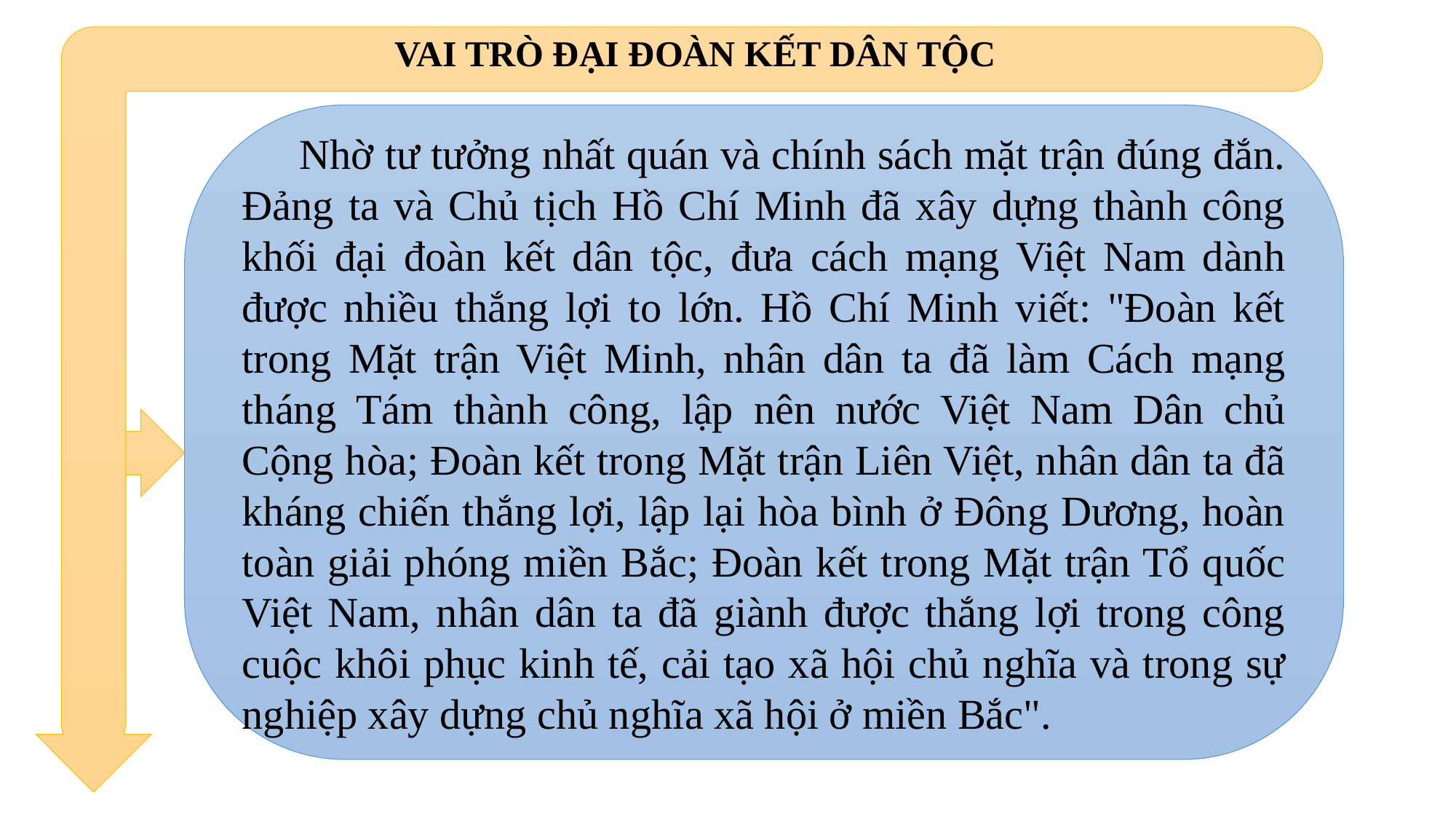

VAI TRÒ ĐẠI ĐOÀN KẾT DÂN TỘC
     Nhờ tư tưởng nhất quán và chính sách mặt trận đúng đắn. Đảng ta và Chủ tịch Hồ Chí Minh đã xây dựng thành công khối đại đoàn kết dân tộc, đưa cách mạng Việt Nam dành được nhiều thắng lợi to lớn. Hồ Chí Minh viết: "Đoàn kết trong Mặt trận Việt Minh, nhân dân ta đã làm Cách mạng tháng Tám thành công, lập nên nước Việt Nam Dân chủ Cộng hòa; Đoàn kết trong Mặt trận Liên Việt, nhân dân ta đã kháng chiến thắng lợi, lập lại hòa bình ở Đông Dương, hoàn toàn giải phóng miền Bắc; Đoàn kết trong Mặt trận Tổ quốc Việt Nam, nhân dân ta đã giành được thắng lợi trong công cuộc khôi phục kinh tế, cải tạo xã hội chủ nghĩa và trong sự nghiệp xây dựng chủ nghĩa xã hội ở miền Bắc".